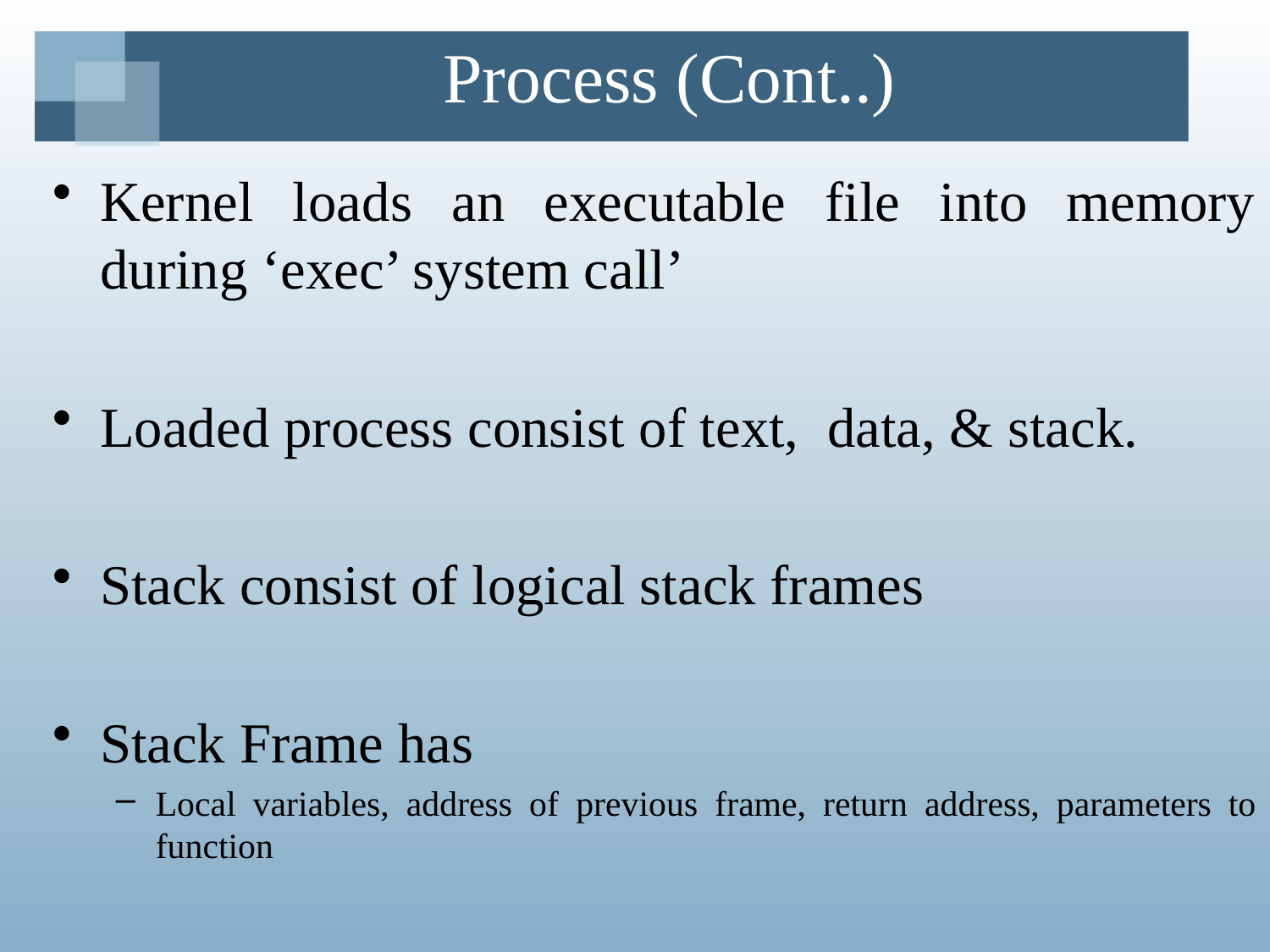

# Process (Cont..)
Kernel loads an executable file into memory during ‘exec’ system call’

Loaded process consist of text,  data, & stack.

Stack consist of logical stack frames

Stack Frame has
Local variables, address of previous frame, return address, parameters to function